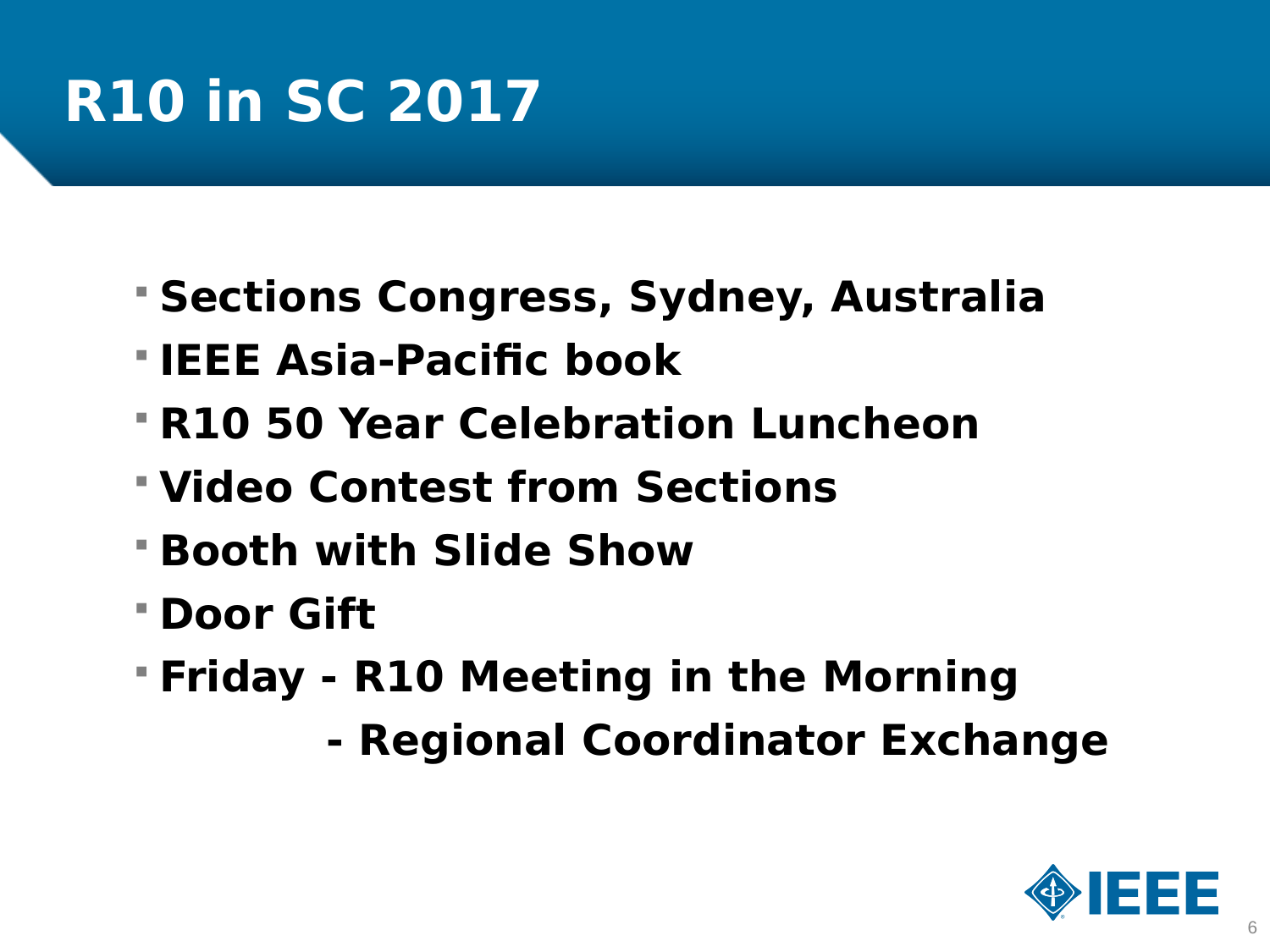

# R10 in SC 2017

Sections Congress, Sydney, Australia
IEEE Asia-Pacific book
R10 50 Year Celebration Luncheon
Video Contest from Sections
Booth with Slide Show
Door Gift
Friday - R10 Meeting in the Morning
             - Regional Coordinator Exchange
6